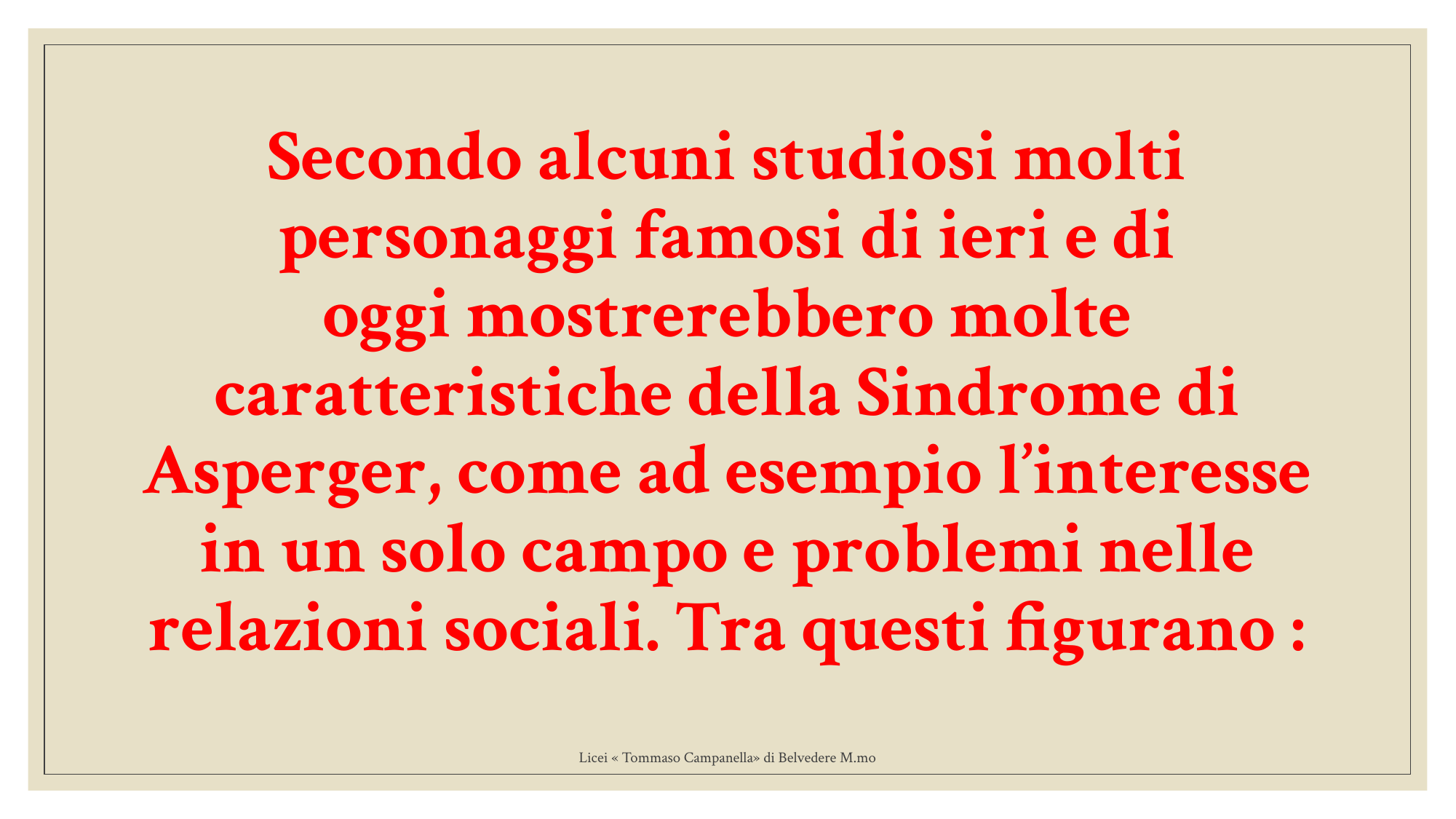

# Secondo alcuni studiosi molti personaggi famosi di ieri e di oggi mostrerebbero molte caratteristiche della Sindrome di Asperger, come ad esempio l’interesse in un solo campo e problemi nelle relazioni sociali. Tra questi figurano :
Licei « Tommaso Campanella» di Belvedere M.mo